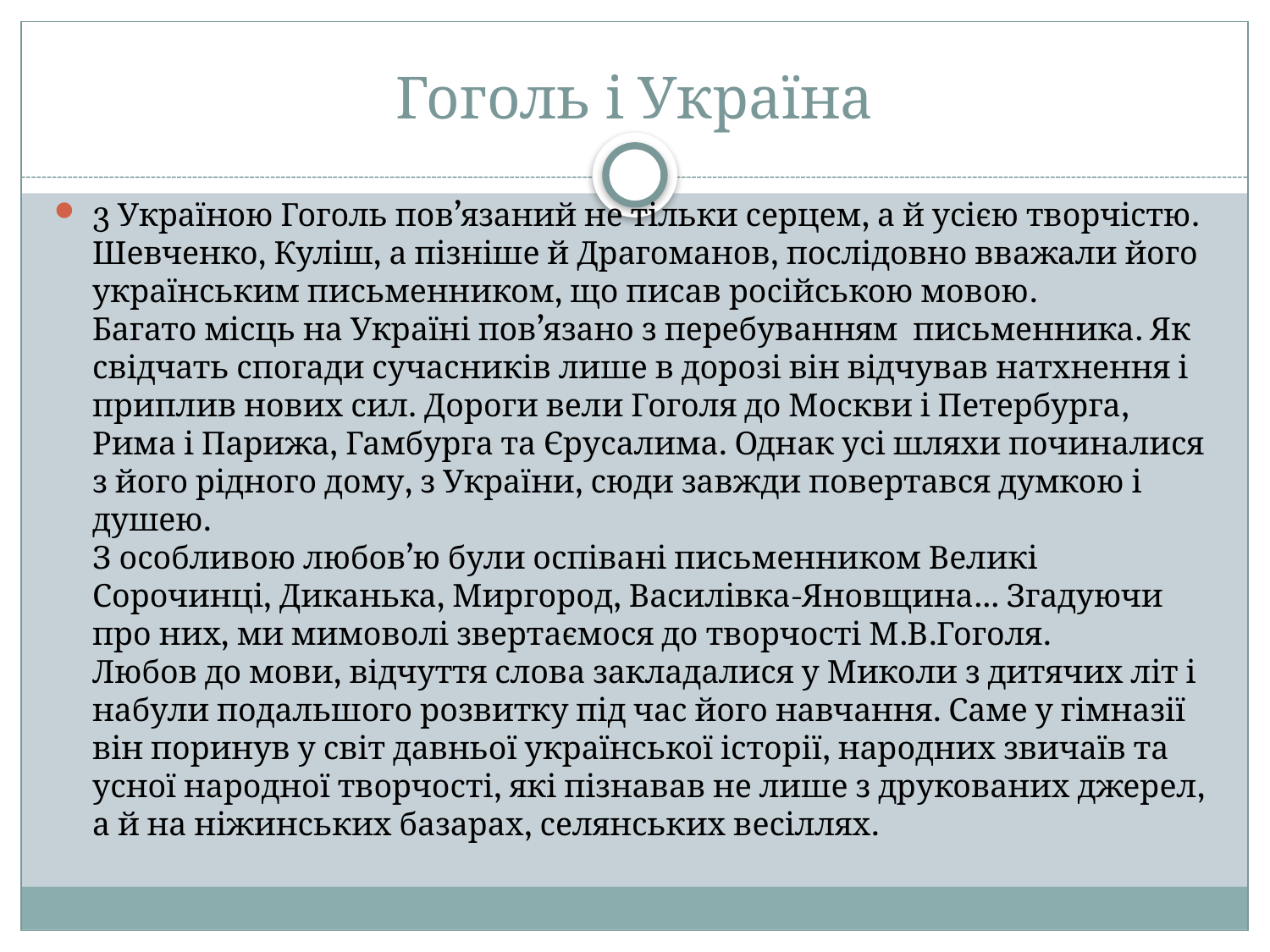

# Гоголь і Україна
3 Україною Гоголь пов’язаний не тільки серцем, а й усією творчістю. Шевченко, Куліш, а пізніше й Драгоманов, послідовно вважали його українським письменником, що писав російською мовою.
Багато місць на Україні пов’язано з перебуванням  письменника. Як свідчать спогади сучасників лише в дорозі він відчував натхнення і приплив нових сил. Дороги вели Гоголя до Москви і Петербурга, Рима і Парижа, Гамбурга та Єрусалима. Однак усі шляхи починалися з його рідного дому, з України, сюди завжди повертався думкою і душею.
З особливою любов’ю були оспівані письменником Великі Сорочинці, Диканька, Миргород, Василівка-Яновщина... Згадуючи про них, ми мимоволі звертаємося до творчості М.В.Гоголя.
Любов до мови, відчуття слова закладалися у Миколи з дитячих літ і набули подальшого розвитку під час його навчання. Саме у гімназії він поринув у світ давньої української історії, народних звичаїв та усної народної творчості, які пізнавав не лише з друкованих джерел, а й на ніжинських базарах, селянських весіллях.